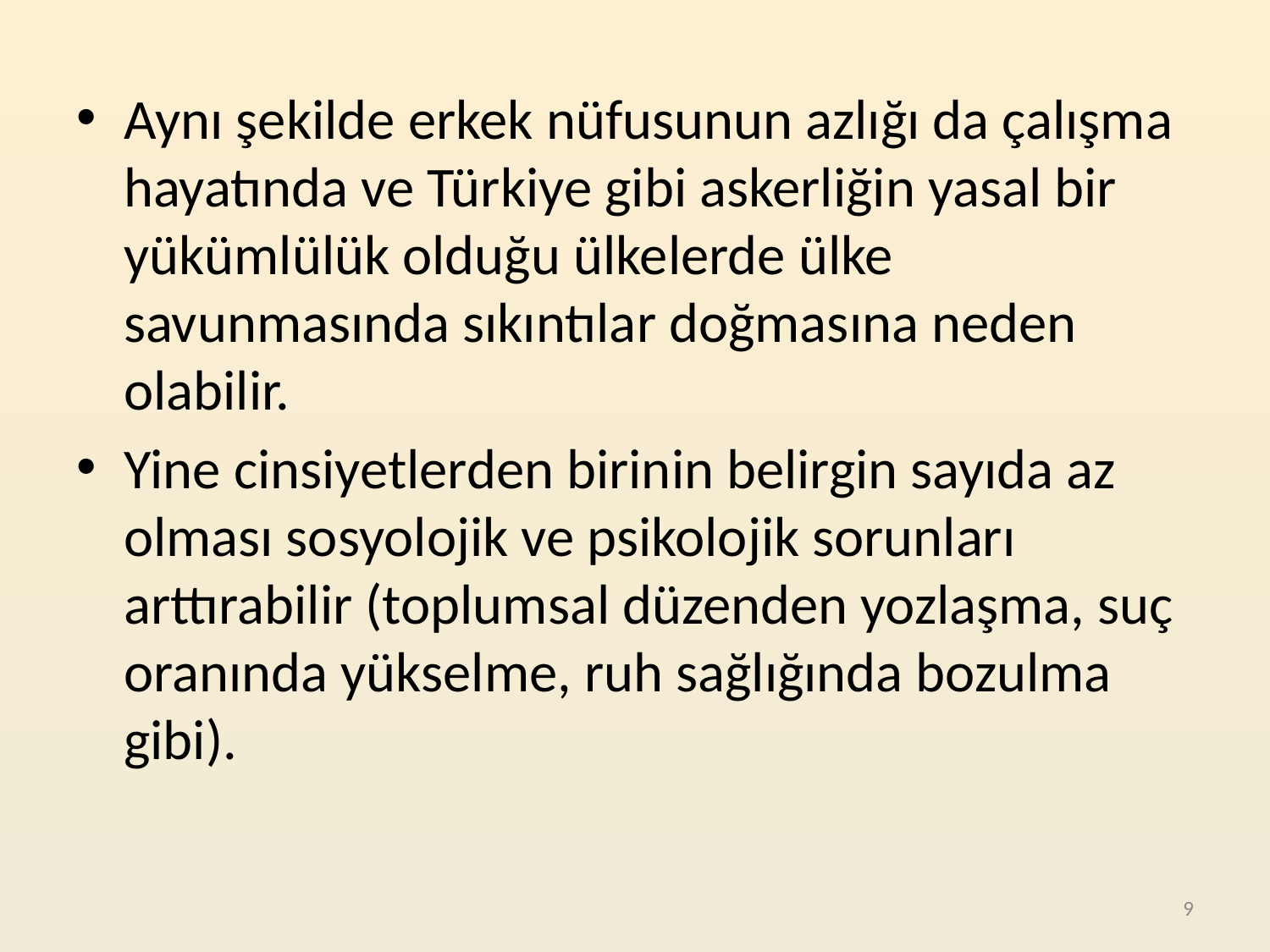

Aynı şekilde erkek nüfusunun azlığı da çalışma hayatında ve Türkiye gibi askerliğin yasal bir yükümlülük olduğu ülkelerde ülke savunmasında sıkıntılar doğmasına neden olabilir.
Yine cinsiyetlerden birinin belirgin sayıda az olması sosyolojik ve psikolojik sorunları arttırabilir (toplumsal düzenden yozlaşma, suç oranında yükselme, ruh sağlığında bozulma gibi).
9